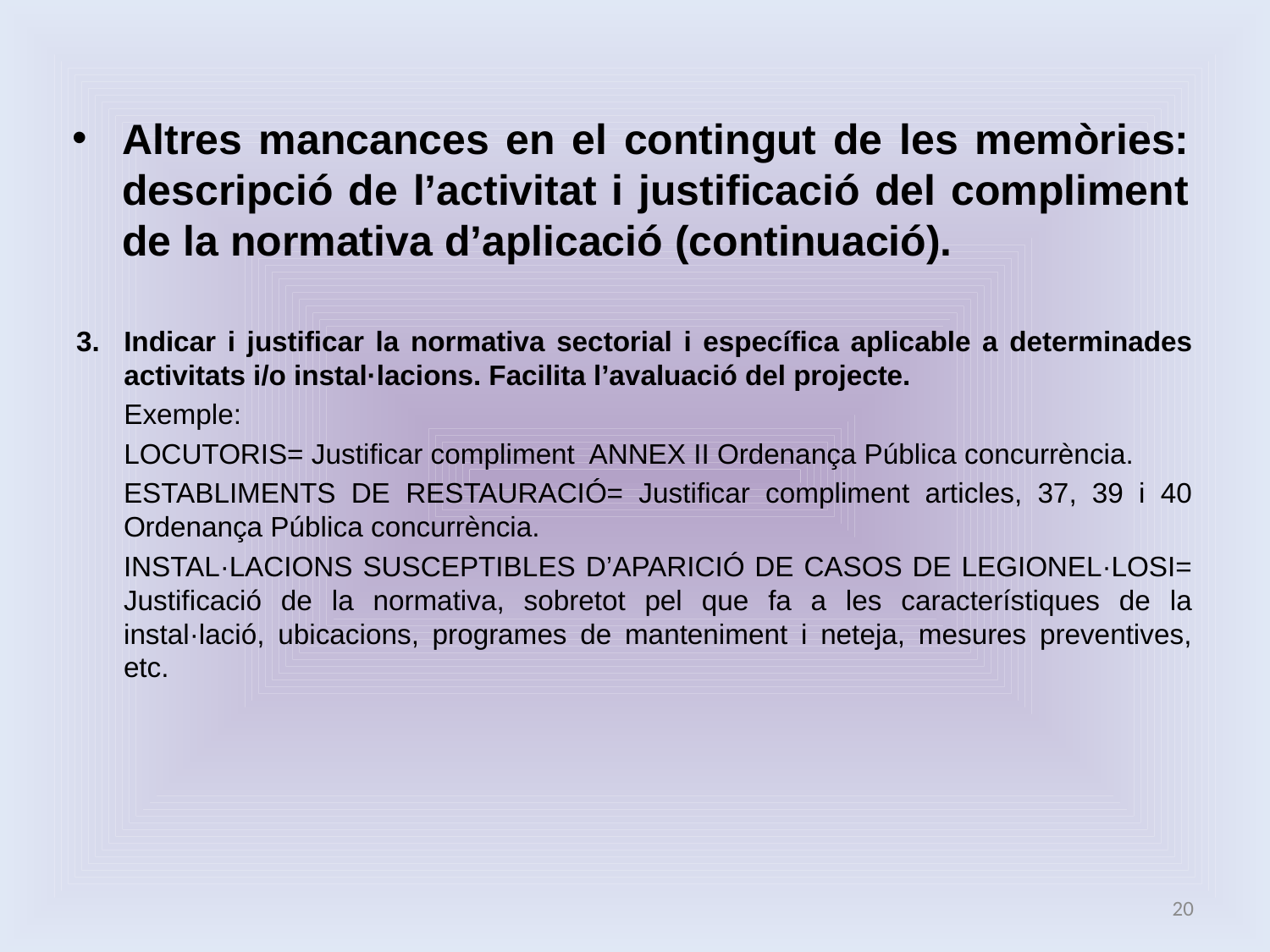

# Altres mancances en el contingut de les memòries: descripció de l’activitat i justificació del compliment de la normativa d’aplicació (continuació).

Indicar i justificar la normativa sectorial i específica aplicable a determinades activitats i/o instal·lacions. Facilita l’avaluació del projecte.
Exemple:
LOCUTORIS= Justificar compliment  ANNEX II Ordenança Pública concurrència.
ESTABLIMENTS DE RESTAURACIÓ= Justificar compliment articles, 37, 39 i 40 Ordenança Pública concurrència.
INSTAL·LACIONS SUSCEPTIBLES D’APARICIÓ DE CASOS DE LEGIONEL·LOSI= Justificació de la normativa, sobretot pel que fa a les característiques de la instal·lació, ubicacions, programes de manteniment i neteja, mesures preventives, etc.
20